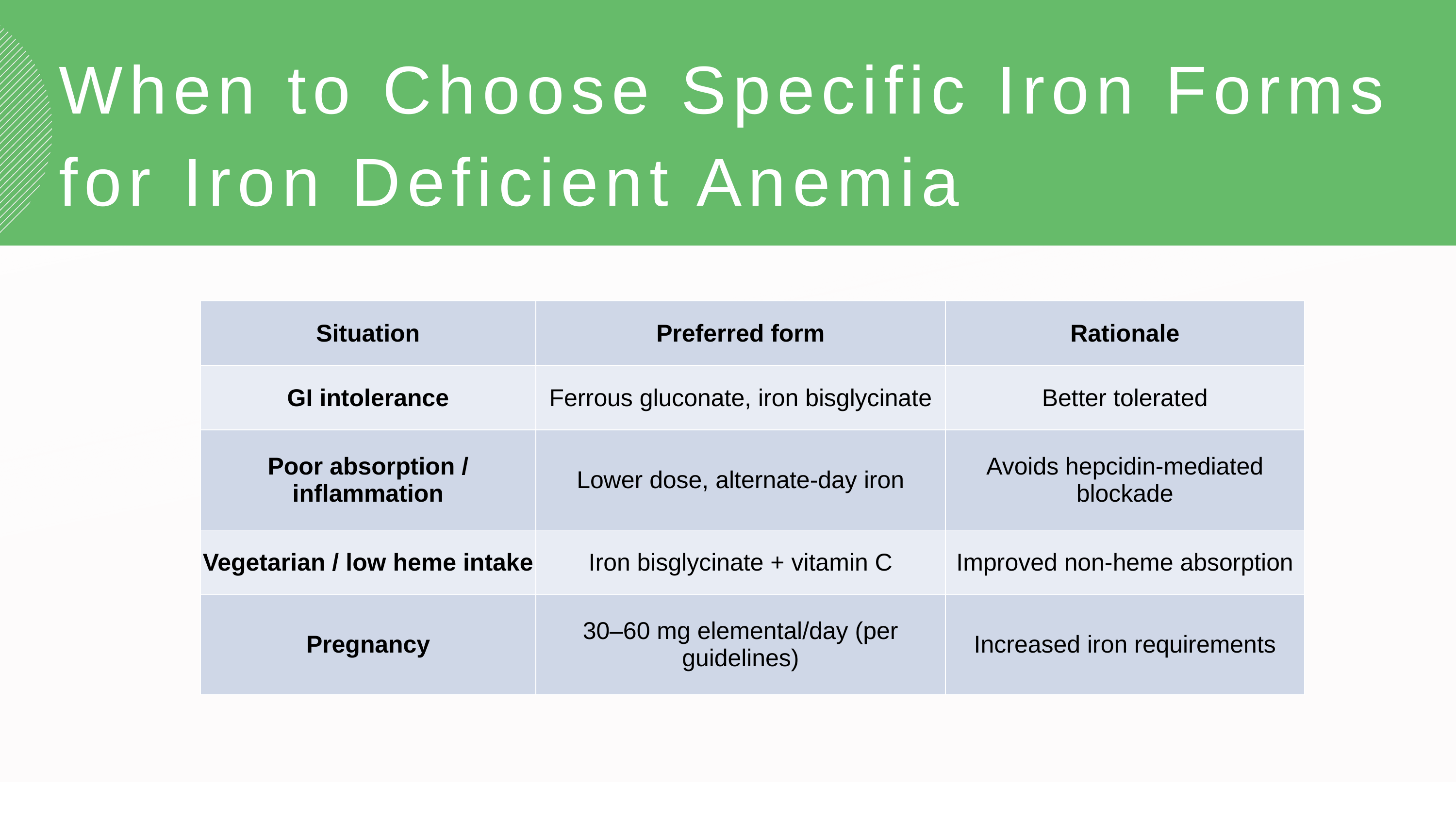

When to Choose Specific Iron Forms for Iron Deficient Anemia
| Situation | Preferred form | Rationale |
| --- | --- | --- |
| GI intolerance | Ferrous gluconate, iron bisglycinate | Better tolerated |
| Poor absorption / inflammation | Lower dose, alternate-day iron | Avoids hepcidin-mediated blockade |
| Vegetarian / low heme intake | Iron bisglycinate + vitamin C | Improved non-heme absorption |
| Pregnancy | 30–60 mg elemental/day (per guidelines) | Increased iron requirements |